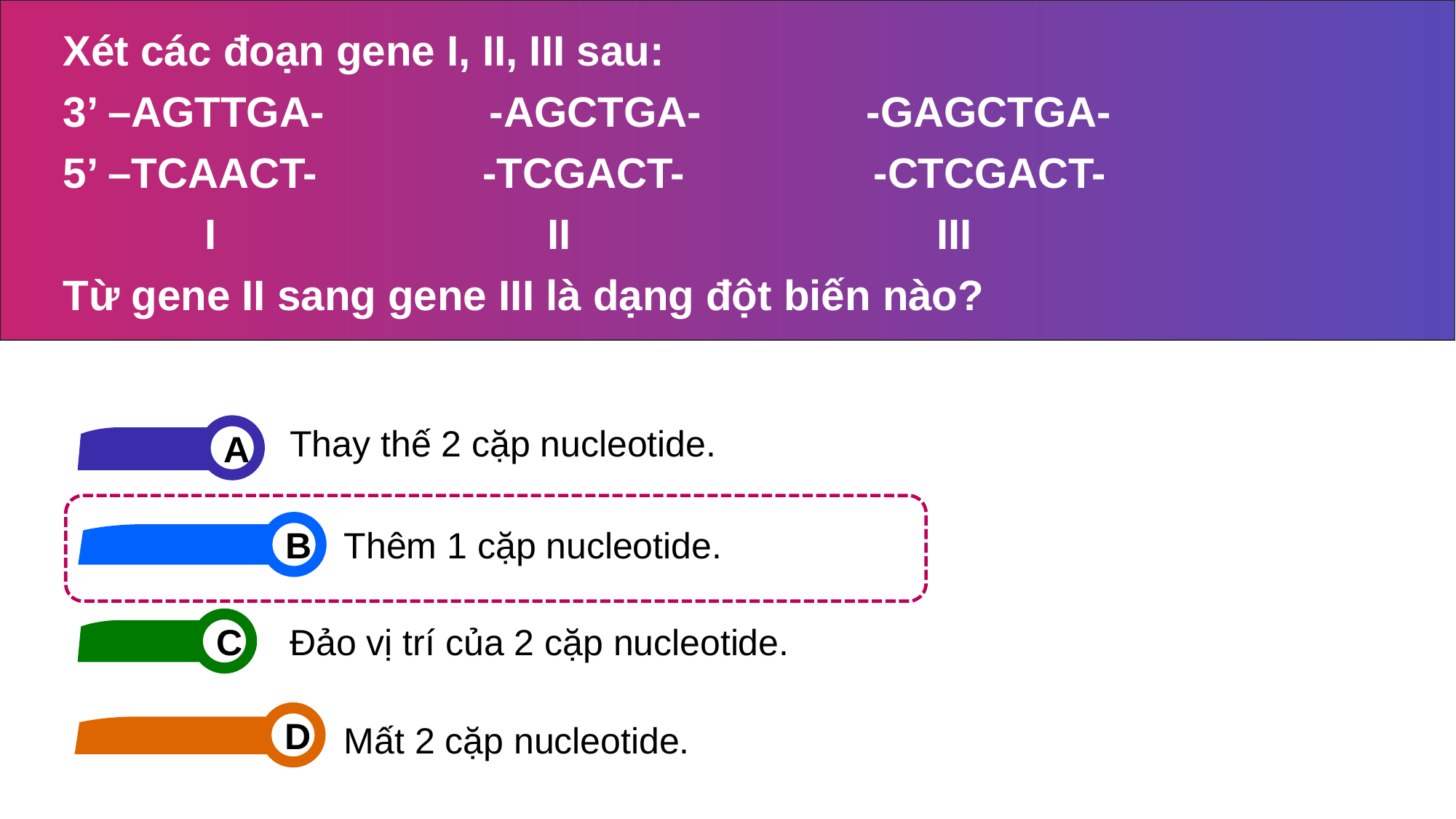

Xét các đoạn gene I, II, III sau:
3’ –AGTTGA-              -AGCTGA-              -GAGCTGA-
5’ –TCAACT-              -TCGACT-                -CTCGACT-
            I                            II                               III
Từ gene II sang gene III là dạng đột biến nào?
Thay thế 2 cặp nucleotide.
A

B

Thêm 1 cặp nucleotide.
C

Đảo vị trí của 2 cặp nucleotide.
Mất 2 cặp nucleotide.
D